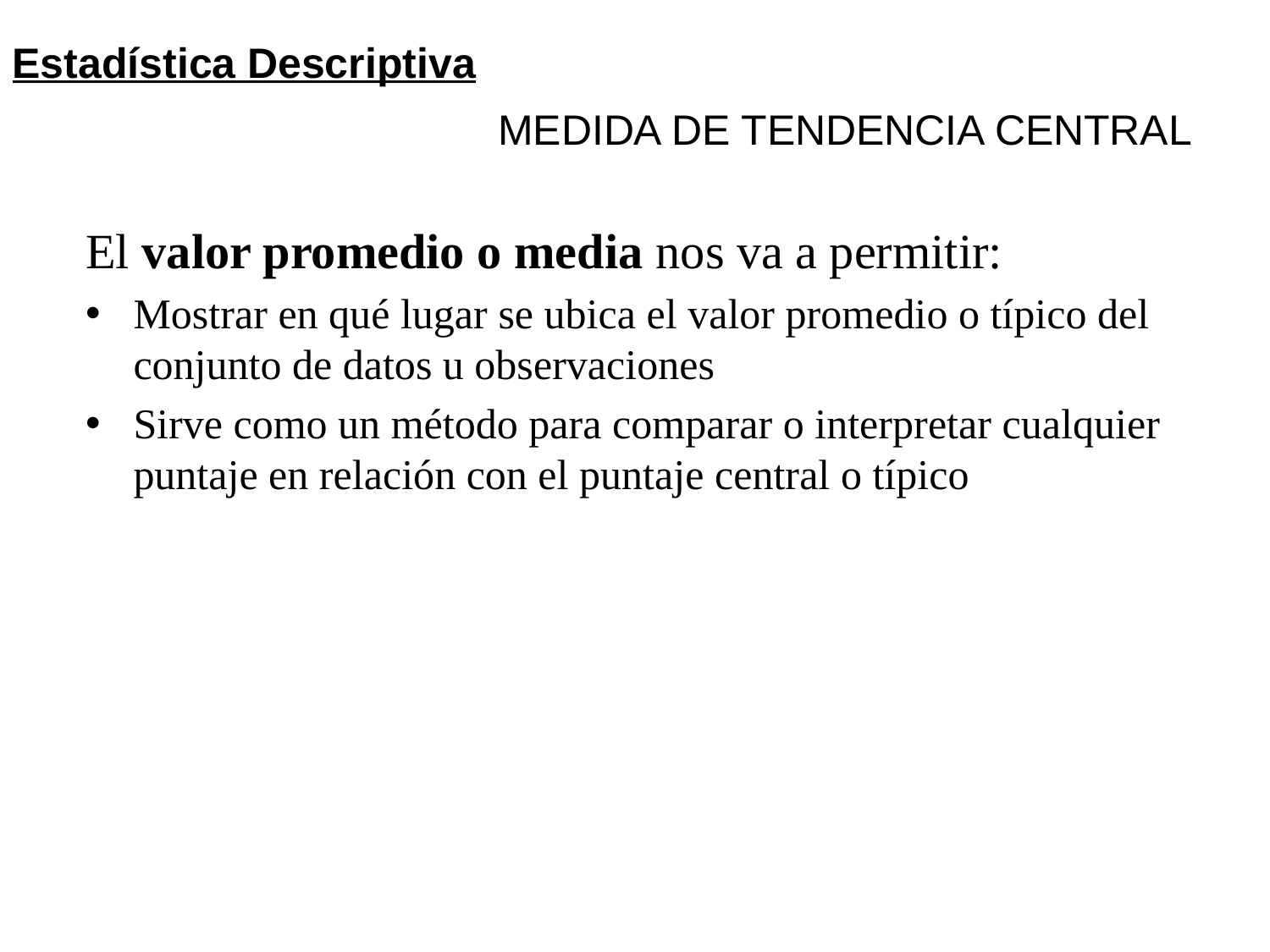

Estadística Descriptiva
MEDIDA DE TENDENCIA CENTRAL
El valor promedio o media nos va a permitir:
Mostrar en qué lugar se ubica el valor promedio o típico del conjunto de datos u observaciones
Sirve como un método para comparar o interpretar cualquier puntaje en relación con el puntaje central o típico